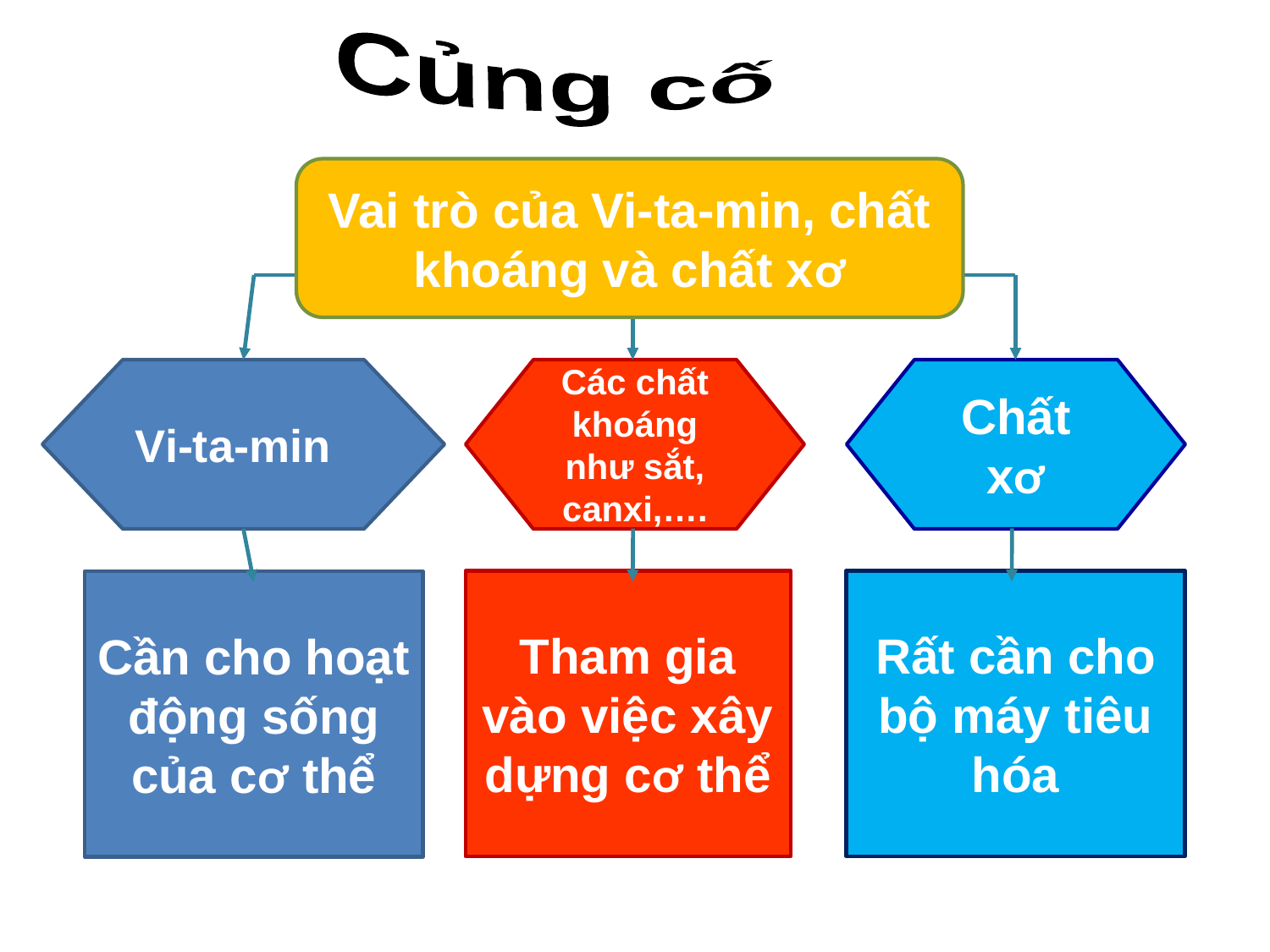

Củng cố
Vai trò của Vi-ta-min, chất khoáng và chất xơ
Vi-ta-min
Các chất khoáng như sắt, canxi,….
Chất xơ
Tham gia vào việc xây dựng cơ thể
Rất cần cho bộ máy tiêu hóa
Cần cho hoạt động sống của cơ thể